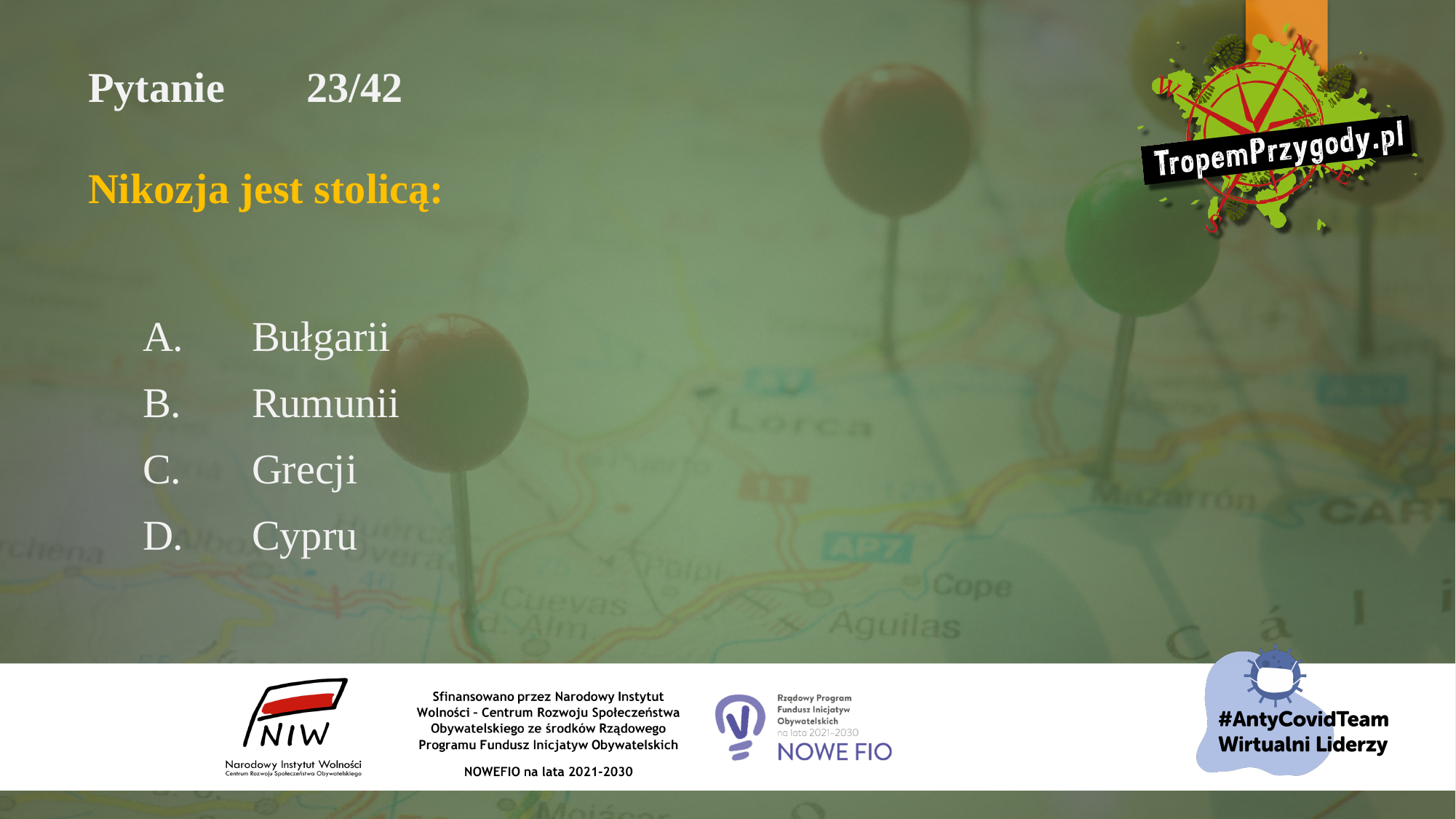

# Pytanie 	23/42 Nikozja jest stolicą:
A.	Bułgarii
B.	Rumunii
C.	Grecji
D.	Cypru